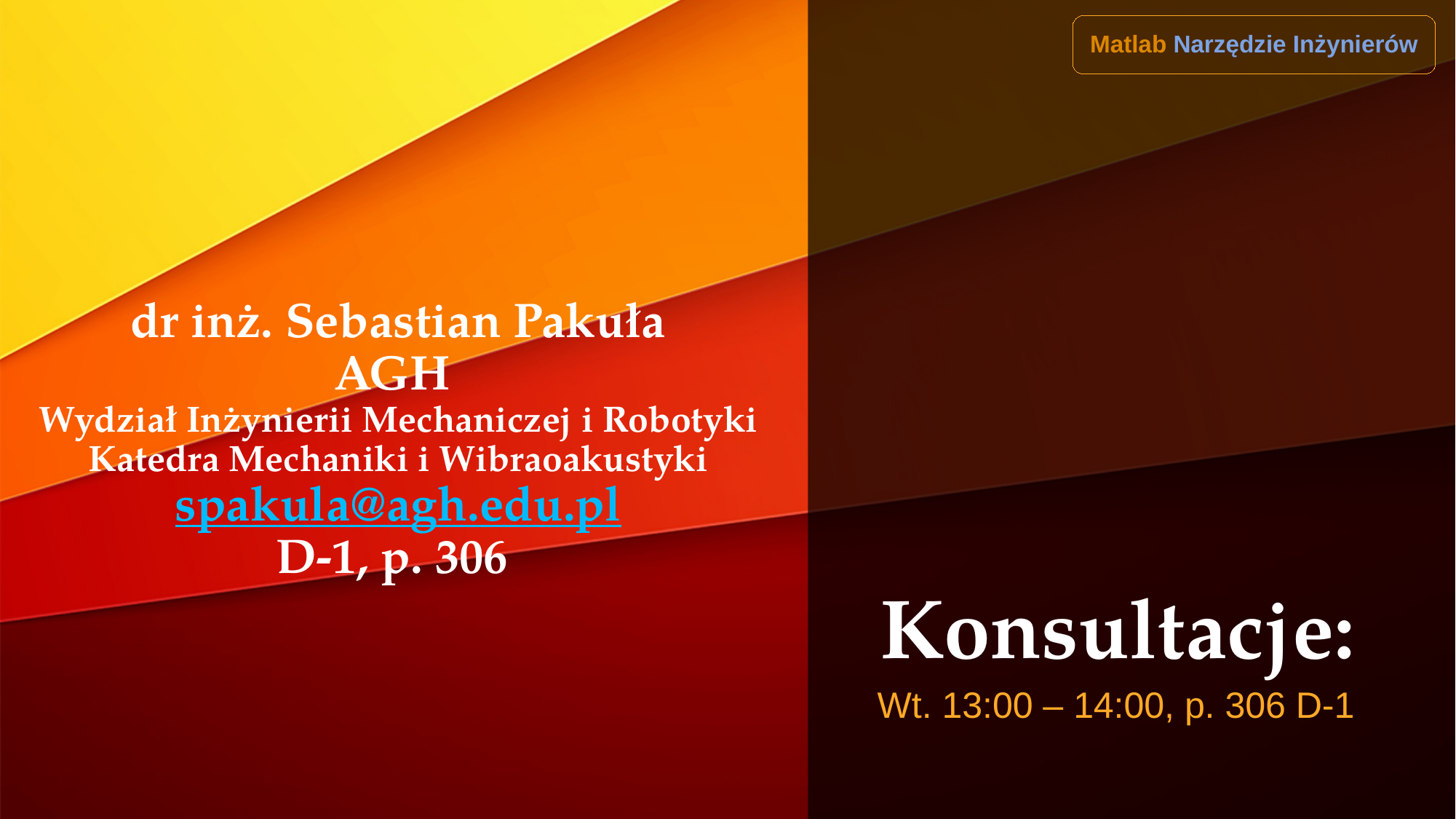

Matlab Narzędzie Inżynierów
dr inż. Sebastian Pakuła
AGH
Wydział Inżynierii Mechaniczej i Robotyki
Katedra Mechaniki i Wibraoakustyki
spakula@agh.edu.pl
D-1, p. 306
# Konsultacje:
Wt. 13:00 – 14:00, p. 306 D-1